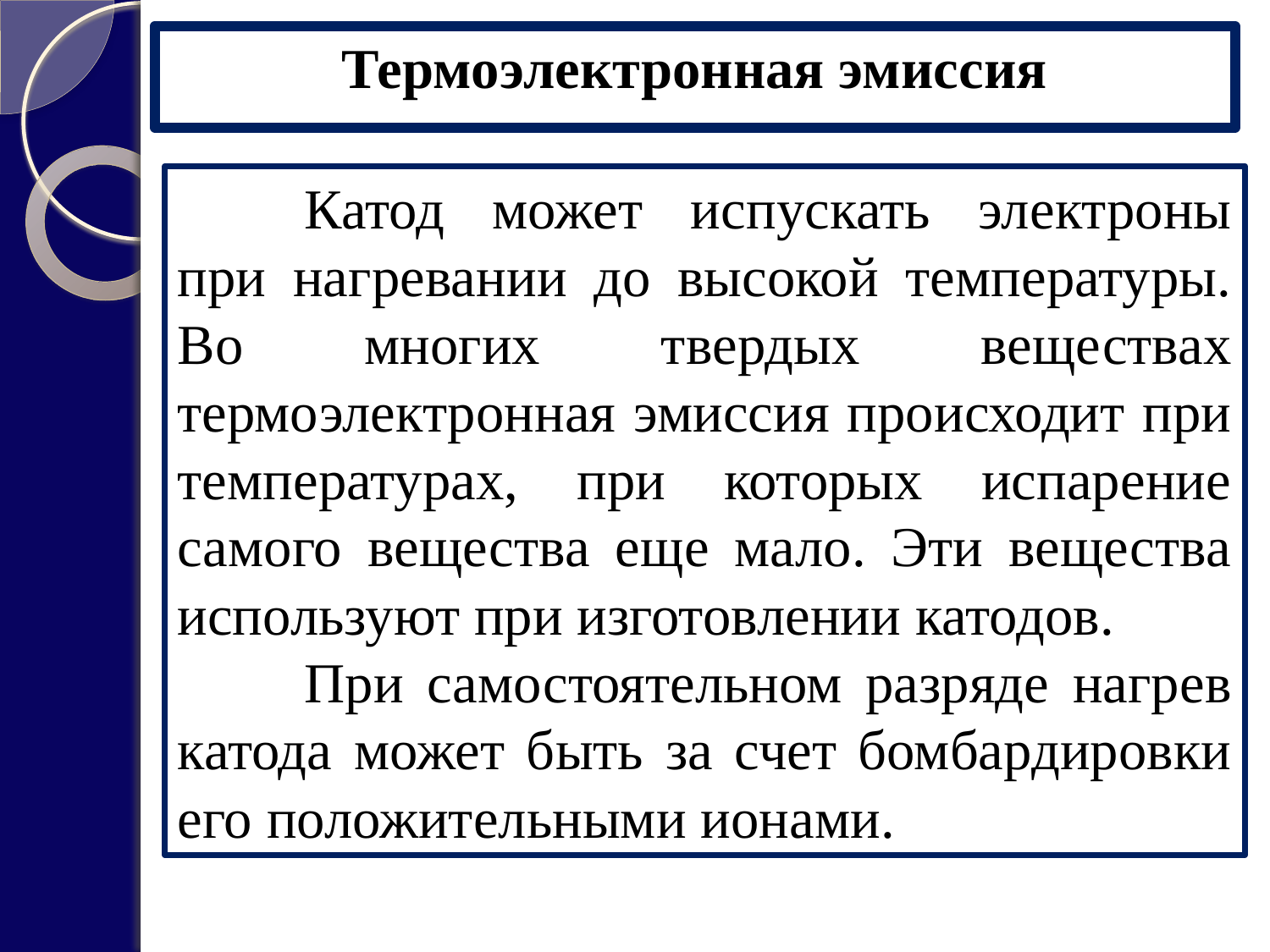

Термоэлектронная эмиссия

	Катод может испускать электроны при нагревании до высокой температуры. Во многих твердых веществах термоэлектронная эмиссия происходит при температурах, при которых испарение самого вещества еще мало. Эти вещества используют при изготовлении катодов.
	При самостоятельном разряде нагрев катода может быть за счет бомбардировки его положительными ионами.